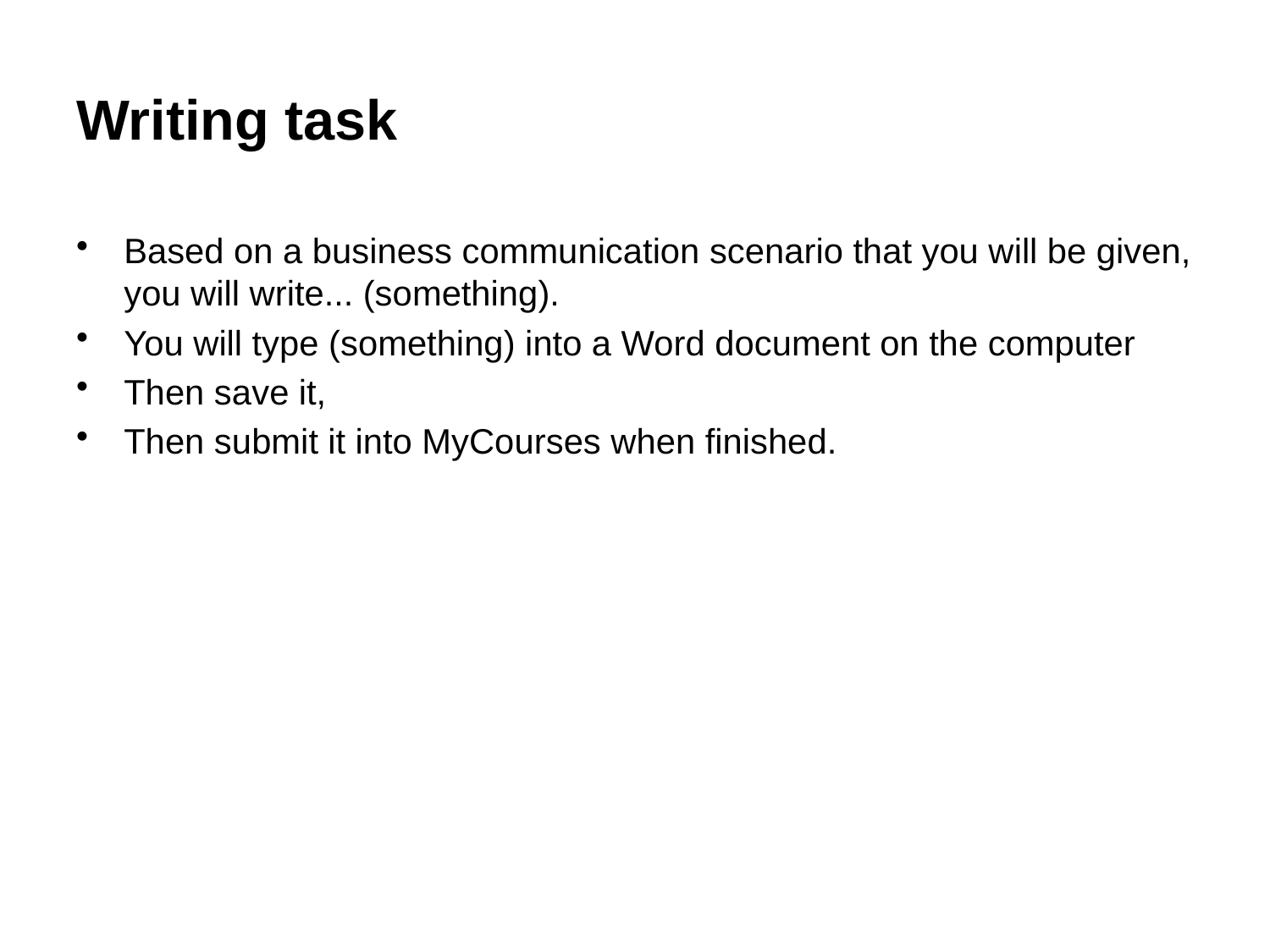

# Writing task
Based on a business communication scenario that you will be given, you will write... (something).
You will type (something) into a Word document on the computer
Then save it,
Then submit it into MyCourses when finished.